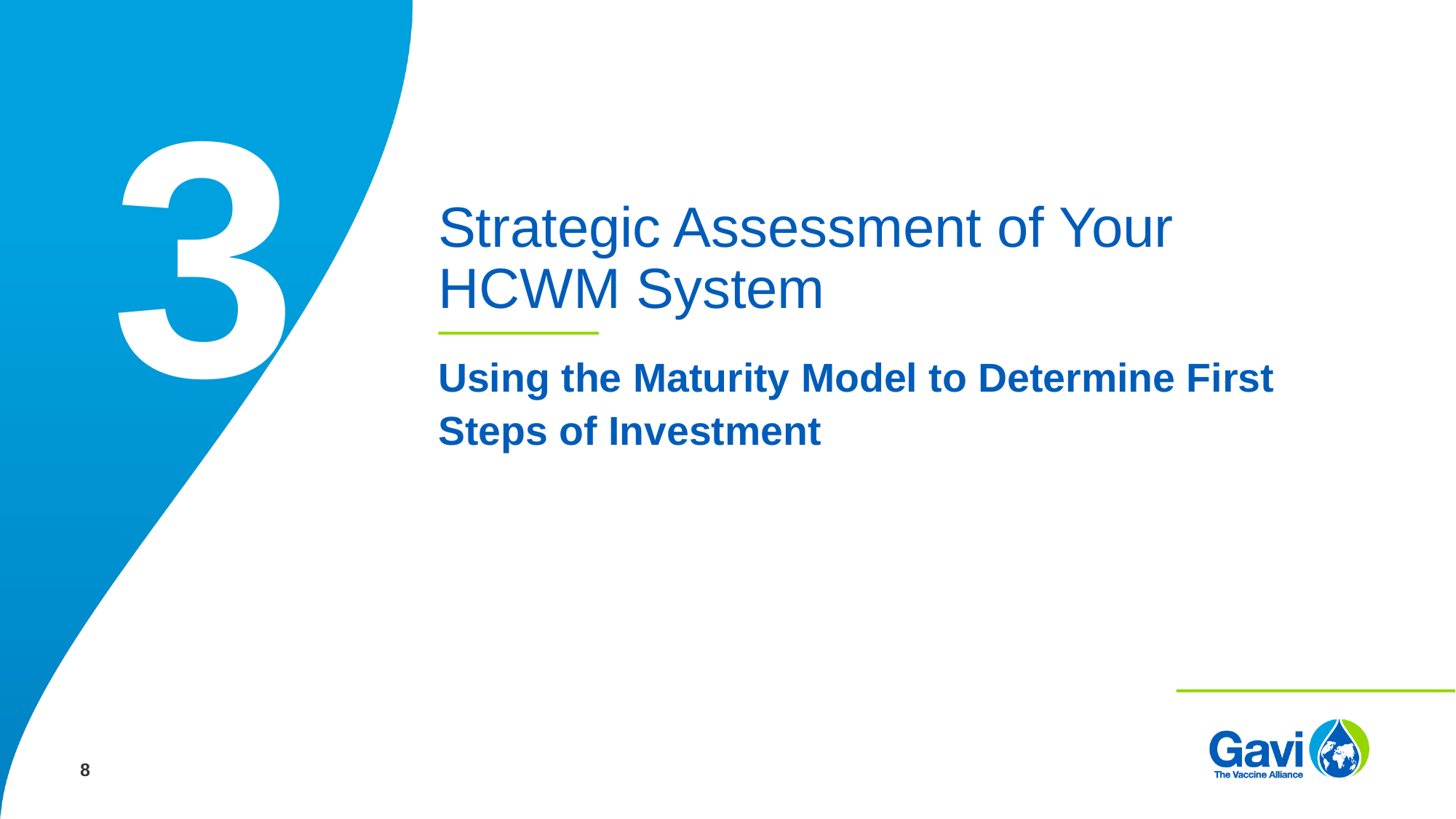

3
# Strategic Assessment of Your HCWM System
Using the Maturity Model to Determine First Steps of Investment
8